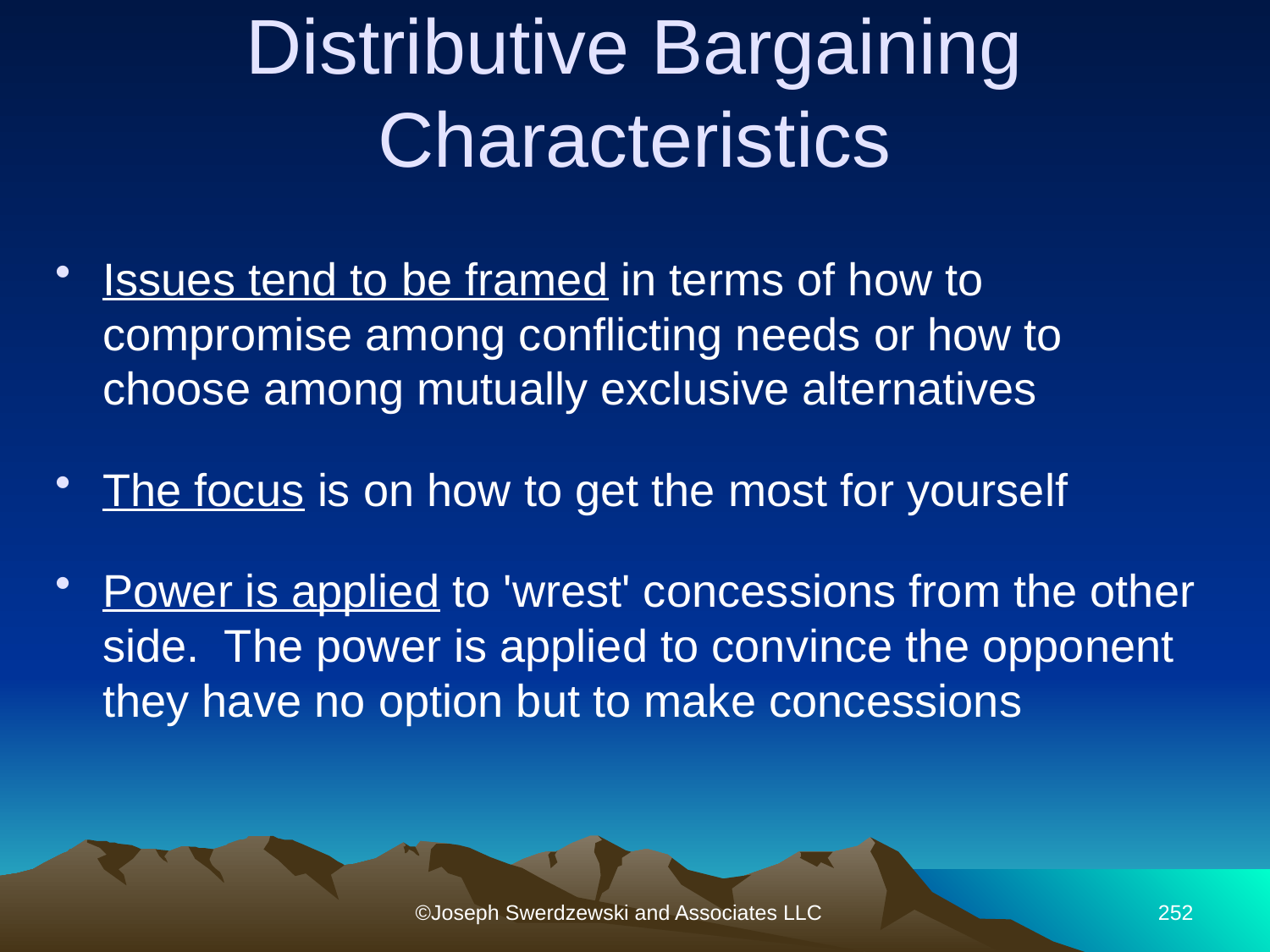

Distributive Bargaining Characteristics
Issues tend to be framed in terms of how to compromise among conflicting needs or how to choose among mutually exclusive alternatives
The focus is on how to get the most for yourself
Power is applied to 'wrest' concessions from the other side.  The power is applied to convince the opponent they have no option but to make concessions
©Joseph Swerdzewski and Associates LLC
252